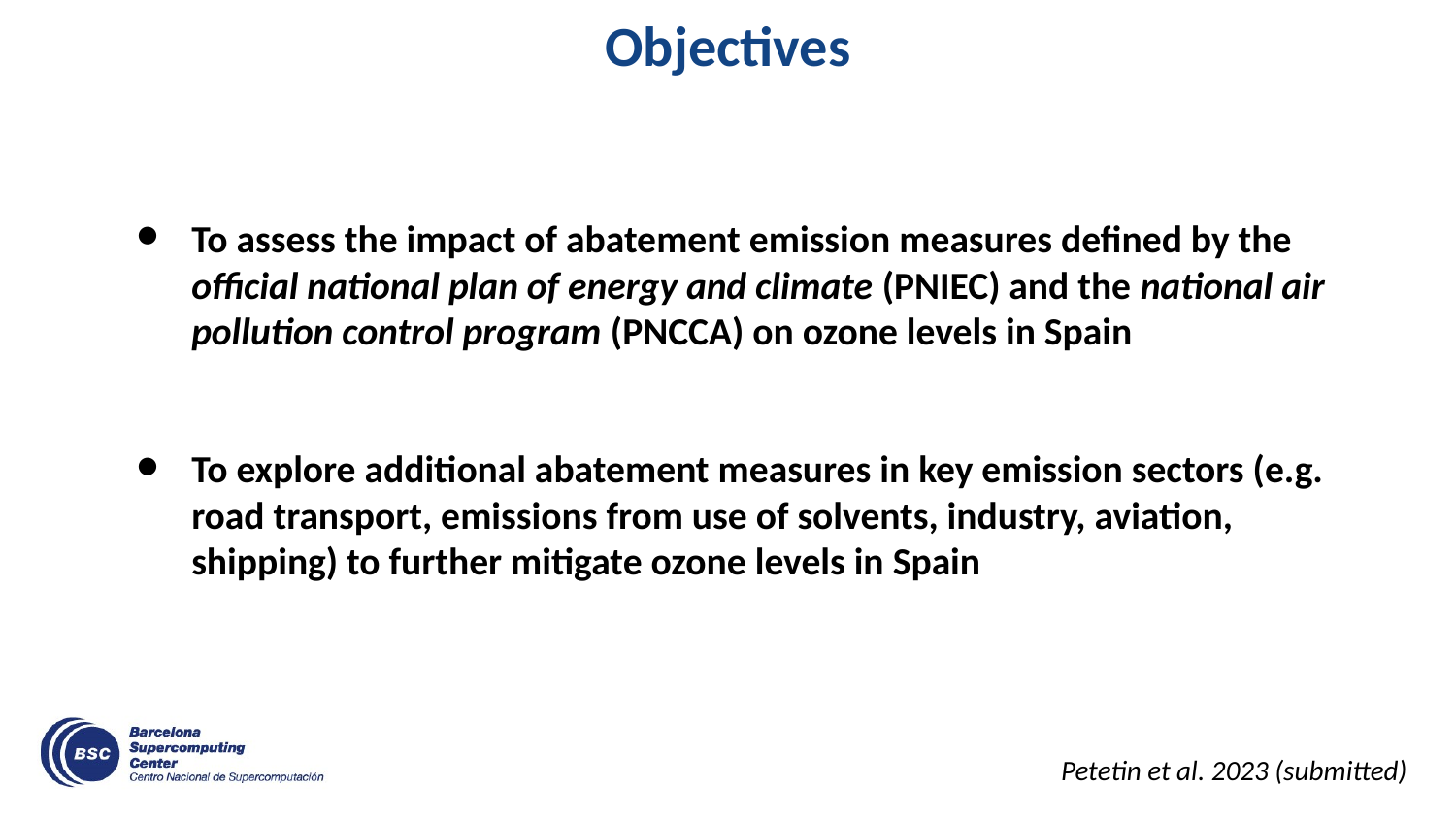

# Objectives
To assess the impact of abatement emission measures defined by the official national plan of energy and climate (PNIEC) and the national air pollution control program (PNCCA) on ozone levels in Spain

To explore additional abatement measures in key emission sectors (e.g. road transport, emissions from use of solvents, industry, aviation, shipping) to further mitigate ozone levels in Spain
Petetin et al. 2023 (submitted)